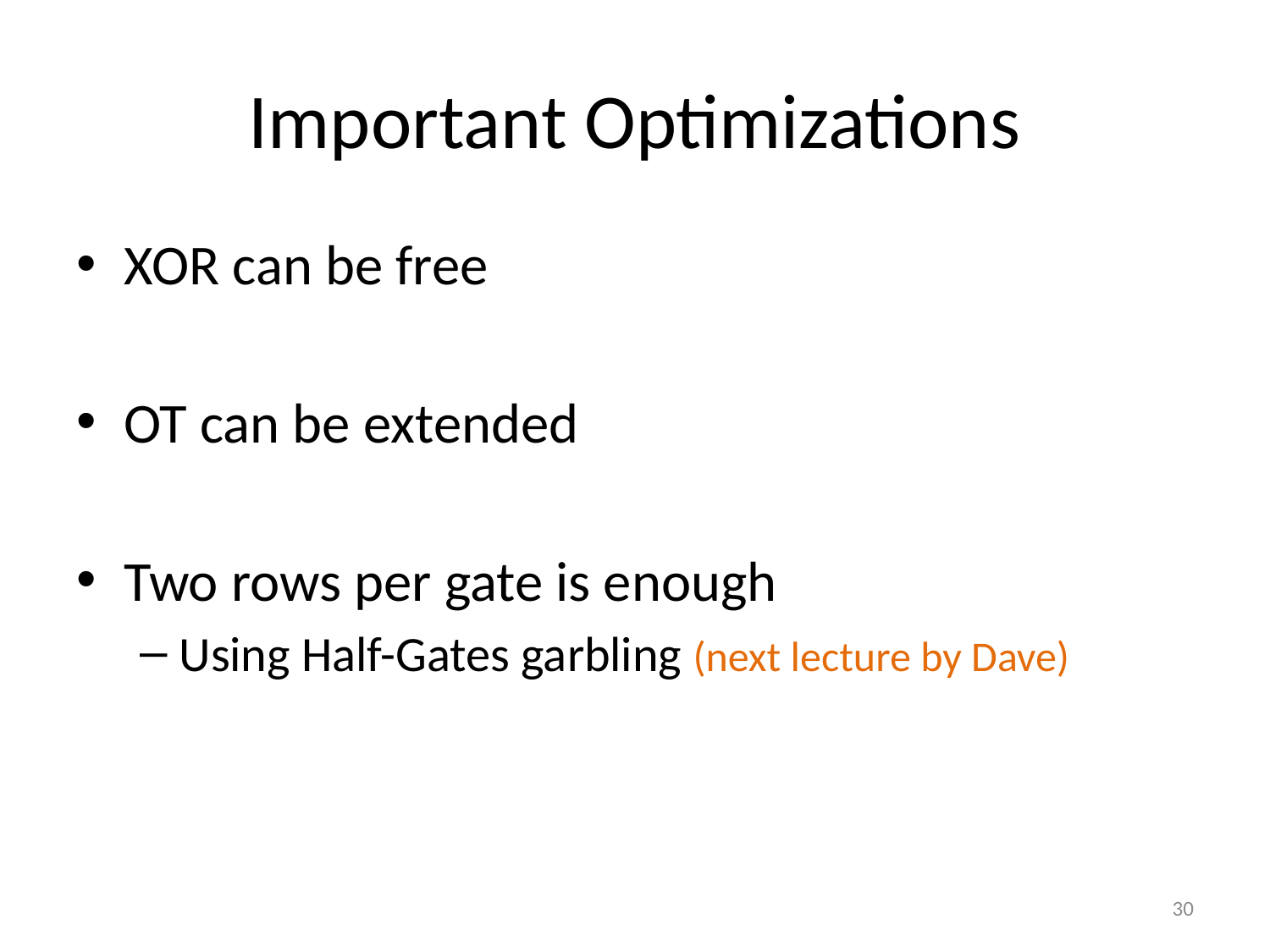

# Important Optimizations
XOR can be free

OT can be extended

Two rows per gate is enough
Using Half-Gates garbling (next lecture by Dave)
30